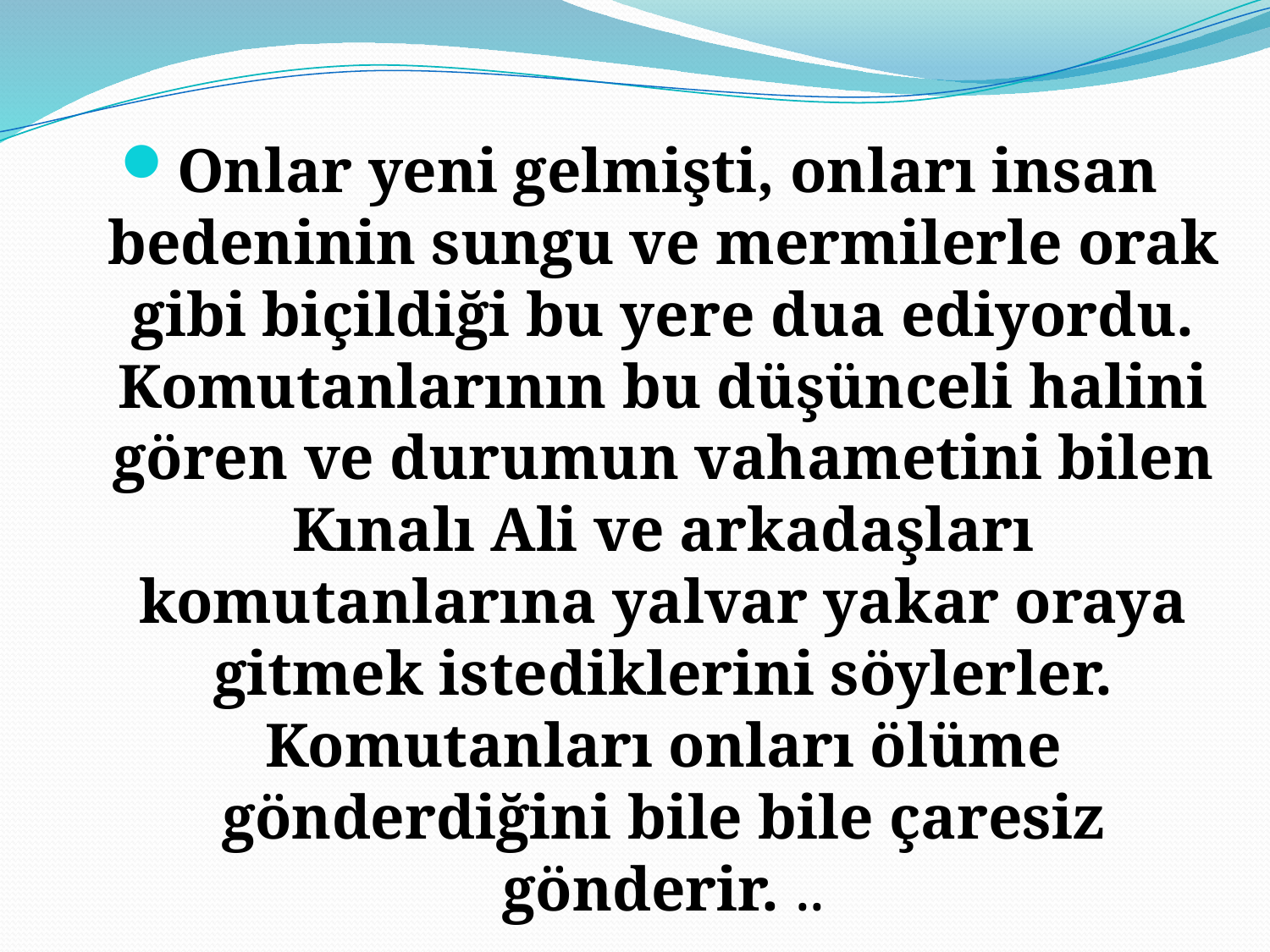

Onlar yeni gelmişti, onları insan bedeninin sungu ve mermilerle orak gibi biçildiği bu yere dua ediyordu. Komutanlarının bu düşünceli halini gören ve durumun vahametini bilen Kınalı Ali ve arkadaşları komutanlarına yalvar yakar oraya gitmek istediklerini söylerler. Komutanları onları ölüme gönderdiğini bile bile çaresiz gönderir. ..